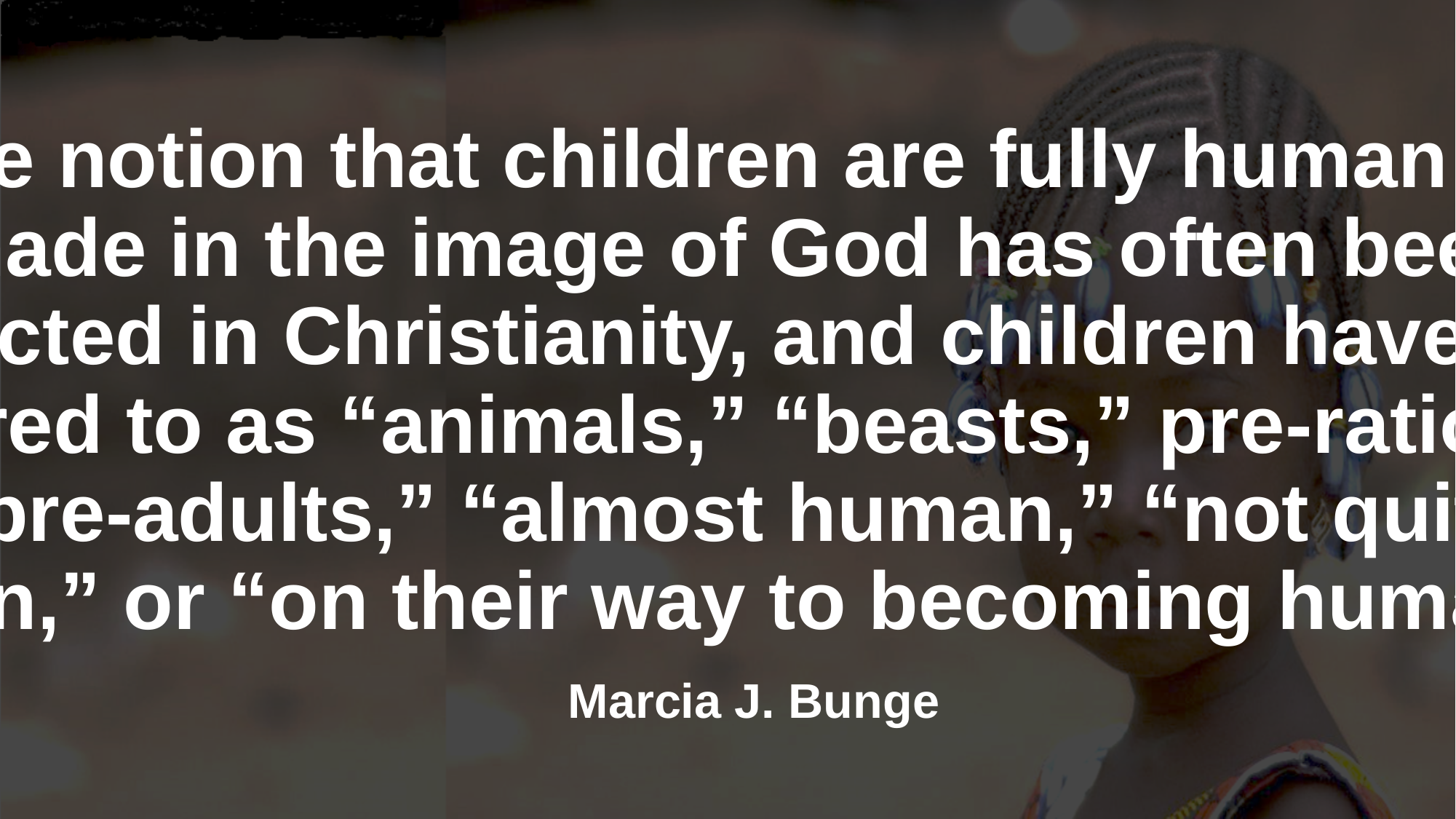

# “The notion that children are fully human and made in the image of God has often been neglected in Christianity, and children have been referred to as “animals,” “beasts,” pre-rational,” “pre-adults,” “almost human,” “not quite human,” or “on their way to becoming human.””      Marcia J. Bunge